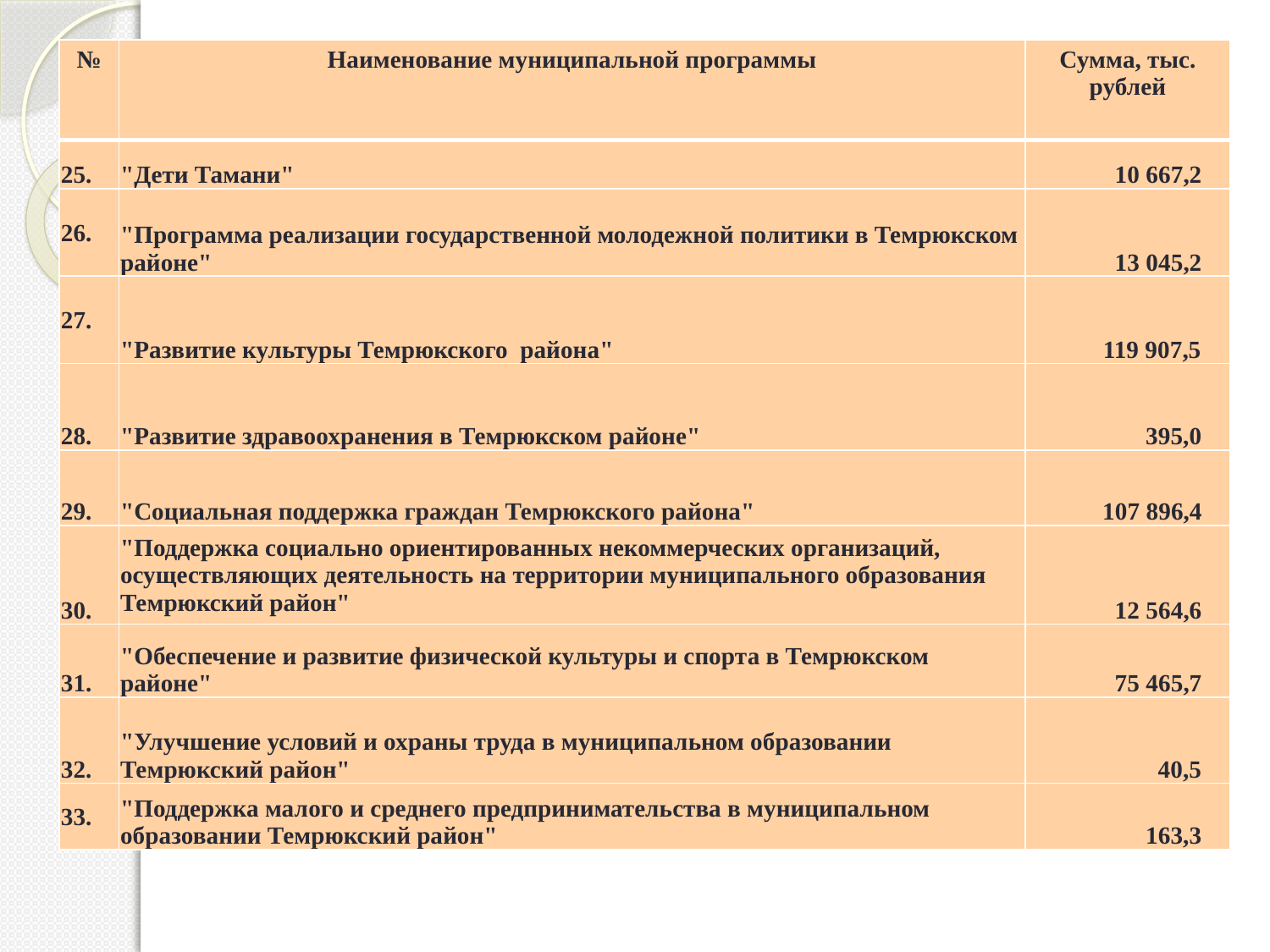

#
| № | Наименование муниципальной программы | Сумма, тыс. рублей |
| --- | --- | --- |
| 25. | "Дети Тамани" | 10 667,2 |
| 26. | "Программа реализации государственной молодежной политики в Темрюкском районе" | 13 045,2 |
| 27. | "Развитие культуры Темрюкского района" | 119 907,5 |
| 28. | "Развитие здравоохранения в Темрюкском районе" | 395,0 |
| 29. | "Социальная поддержка граждан Темрюкского района" | 107 896,4 |
| 30. | "Поддержка социально ориентированных некоммерческих организаций, осуществляющих деятельность на территории муниципального образования Темрюкский район" | 12 564,6 |
| 31. | "Обеспечение и развитие физической культуры и спорта в Темрюкском районе" | 75 465,7 |
| 32. | "Улучшение условий и охраны труда в муниципальном образовании Темрюкский район" | 40,5 |
| 33. | "Поддержка малого и среднего предпринимательства в муниципальном образовании Темрюкский район" | 163,3 |